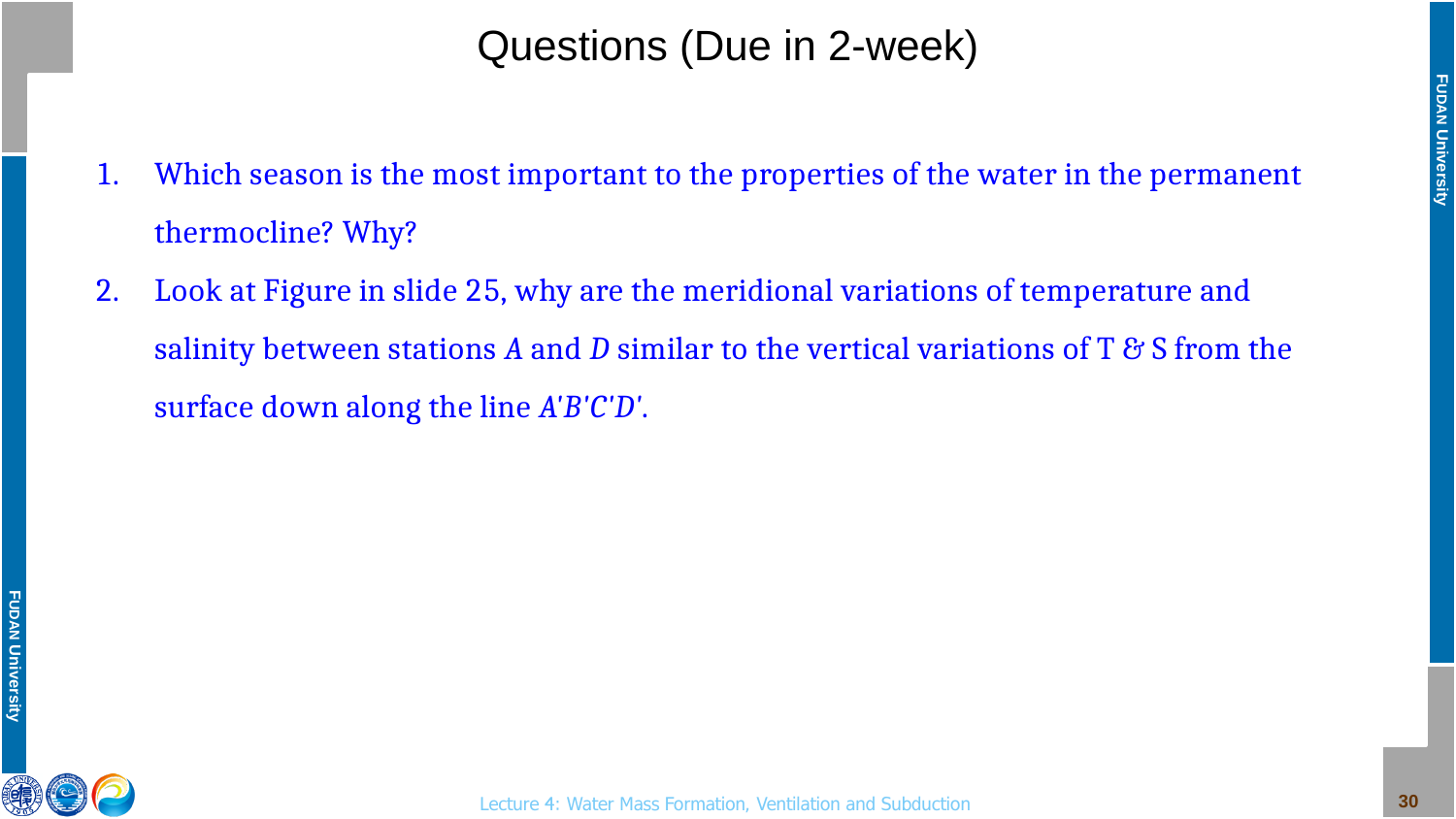

# Questions (Due in 2-week)
Which season is the most important to the properties of the water in the permanent thermocline? Why?
Look at Figure in slide 25, why are the meridional variations of temperature and salinity between stations A and D similar to the vertical variations of T & S from the surface down along the line A'B'C'D'.